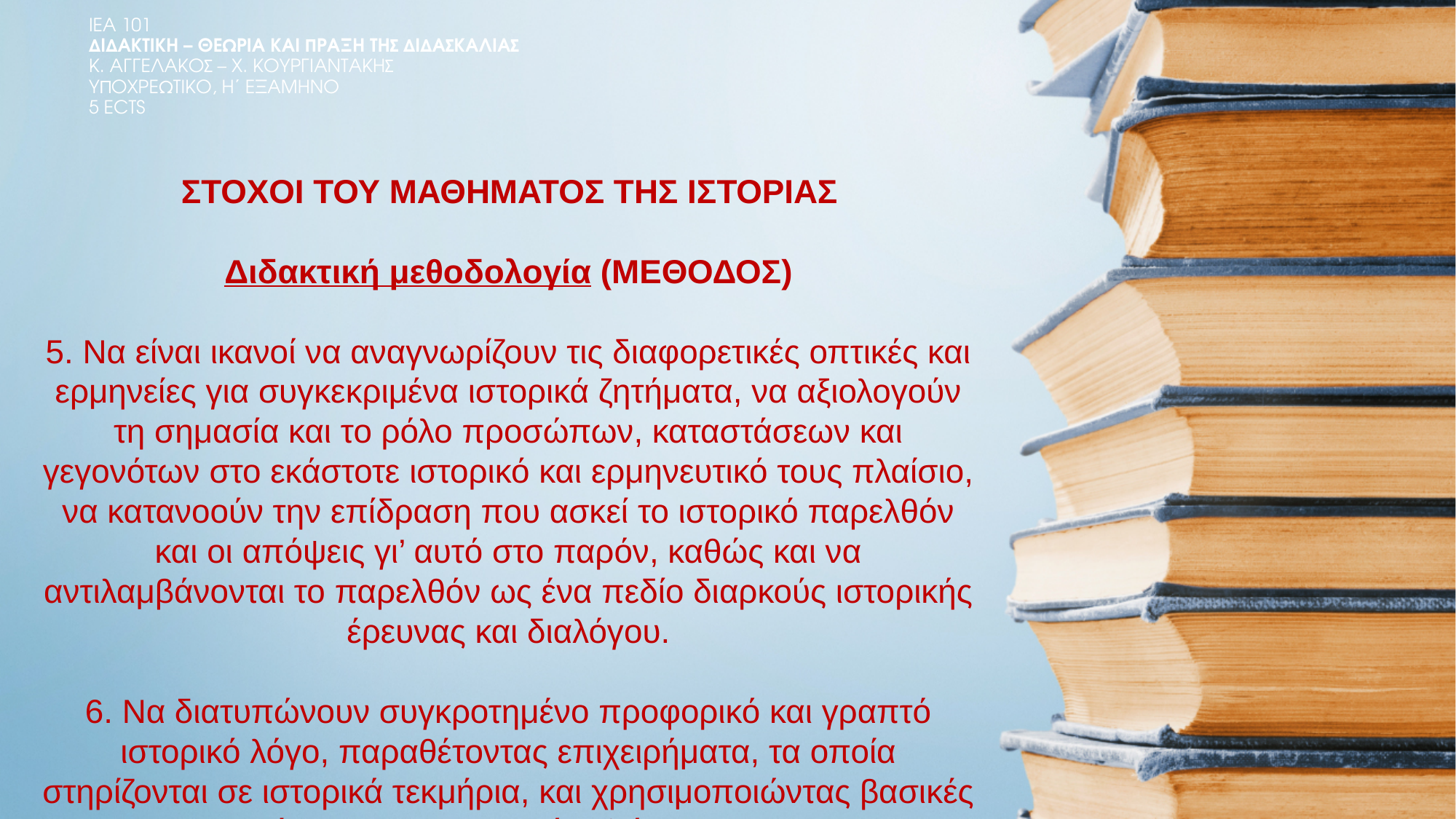

ΙΕΑ 101
ΔΙΔΑΚΤΙΚΗ – ΘΕΩΡΙΑ ΚΑΙ ΠΡΑΞΗ ΤΗΣ ΔΙΔΑΣΚΑΛΙΑΣ
Κ. ΑΓΓΕΛΑΚΟΣ – Χ. ΚΟΥΡΓΙΑΝΤΑΚΗΣ
ΥΠΟΧΡΕΩΤΙΚΟ, Η΄ ΕΞΑΜΗΝΟ
5 ECTS
# ΣΤΟΧΟΙ ΤΟΥ ΜΑΘΗΜΑΤΟΣ ΤΗΣ ΙΣΤΟΡΙΑΣ Διδακτική μεθοδολογία (ΜΕΘΟΔΟΣ) 5. Να είναι ικανοί να αναγνωρίζουν τις διαφορετικές οπτικές και ερμηνείες για συγκεκριμένα ιστορικά ζητήματα, να αξιολογούν τη σημασία και το ρόλο προσώπων, καταστάσεων και γεγονότων στο εκάστοτε ιστορικό και ερμηνευτικό τους πλαίσιο, να κατανοούν την επίδραση που ασκεί το ιστορικό παρελθόν και οι απόψεις γι’ αυτό στο παρόν, καθώς και να αντιλαμβάνονται το παρελθόν ως ένα πεδίο διαρκούς ιστορικής έρευνας και διαλόγου. 6. Να διατυπώνουν συγκροτημένο προφορικό και γραπτό ιστορικό λόγο, παραθέτοντας επιχειρήματα, τα οποία στηρίζονται σε ιστορικά τεκμήρια, και χρησιμοποιώντας βασικές έννοιες της ιστορικής γλώσσας .